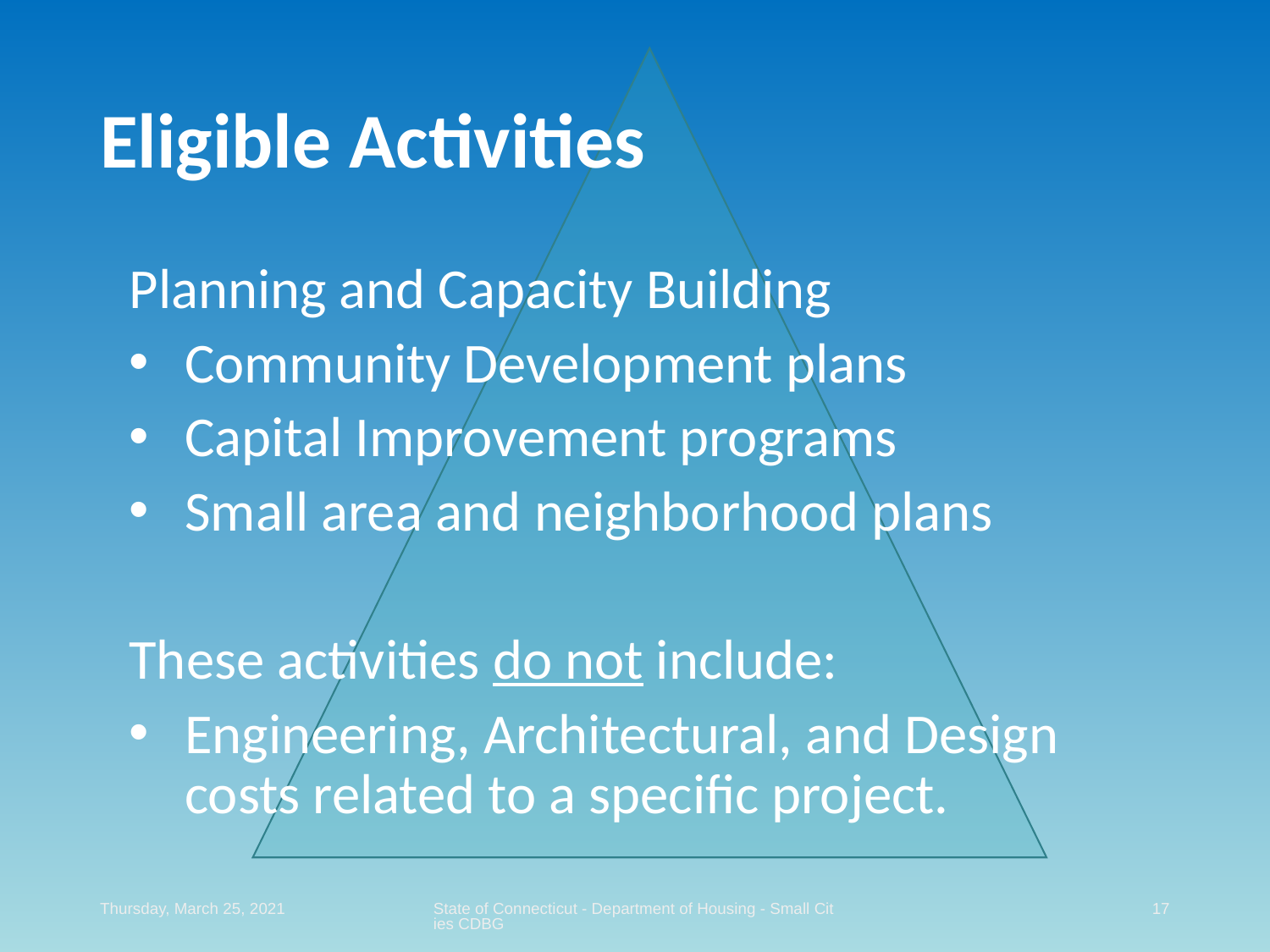

# Eligible Activities
Planning and Capacity Building
Community Development plans
Capital Improvement programs
Small area and neighborhood plans

These activities do not include:
Engineering, Architectural, and Design costs related to a specific project.
Thursday, March 25, 2021
State of Connecticut - Department of Housing - Small Cities CDBG
17